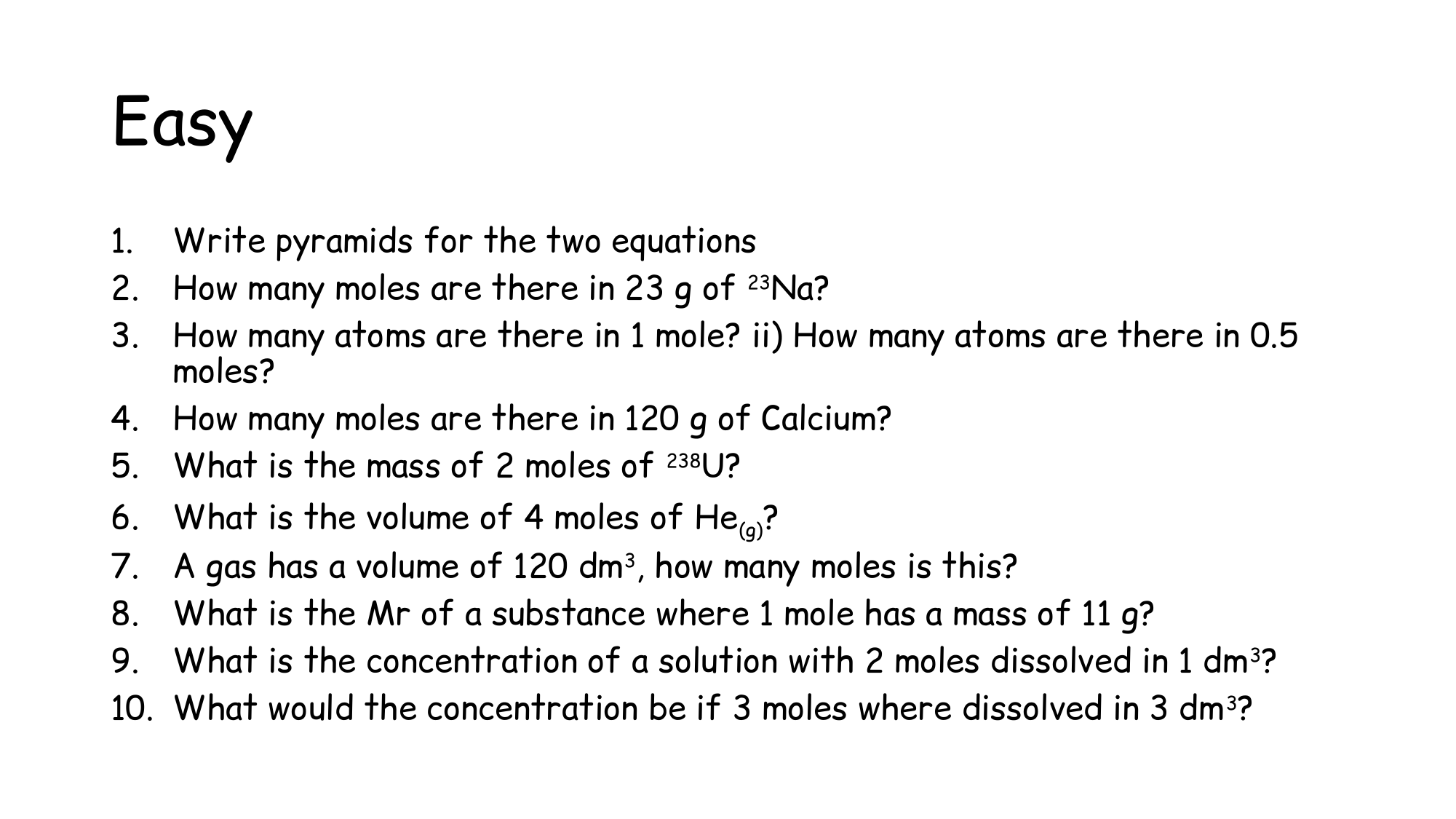

# Easy
Write pyramids for the two equations
How many moles are there in 23 g of 23Na?
How many atoms are there in 1 mole? ii) How many atoms are there in 0.5 moles?
How many moles are there in 120 g of Calcium?
What is the mass of 2 moles of 238U?
What is the volume of 4 moles of He(g)?
A gas has a volume of 120 dm3, how many moles is this?
What is the Mr of a substance where 1 mole has a mass of 11 g?
What is the concentration of a solution with 2 moles dissolved in 1 dm3?
What would the concentration be if 3 moles where dissolved in 3 dm3?